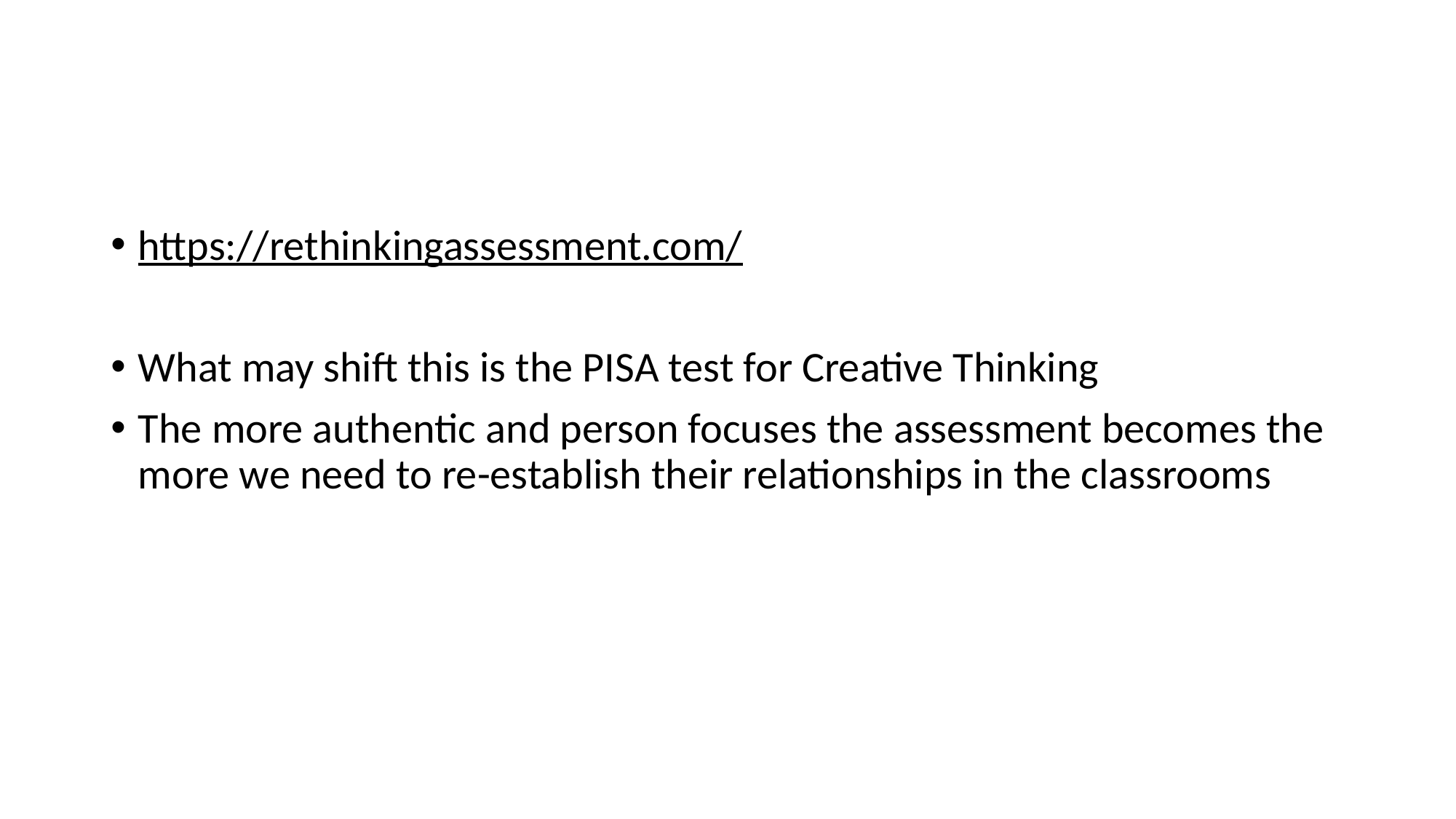

#
https://rethinkingassessment.com/

What may shift this is the PISA test for Creative Thinking
The more authentic and person focuses the assessment becomes the more we need to re-establish their relationships in the classrooms